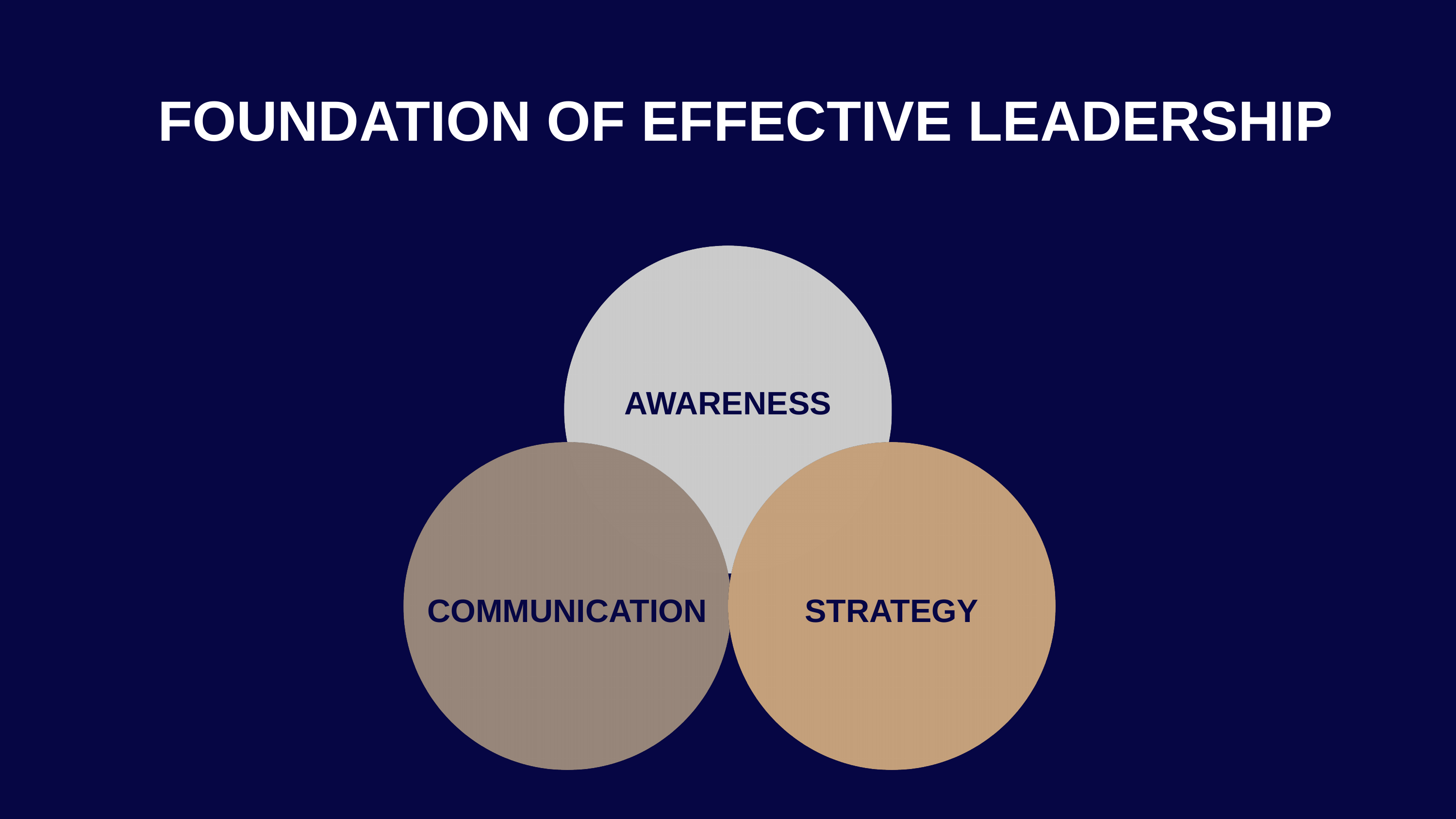

FOUNDATION OF EFFECTIVE LEADERSHIP

AWARENESS

COMMUNICATION
STRATEGY